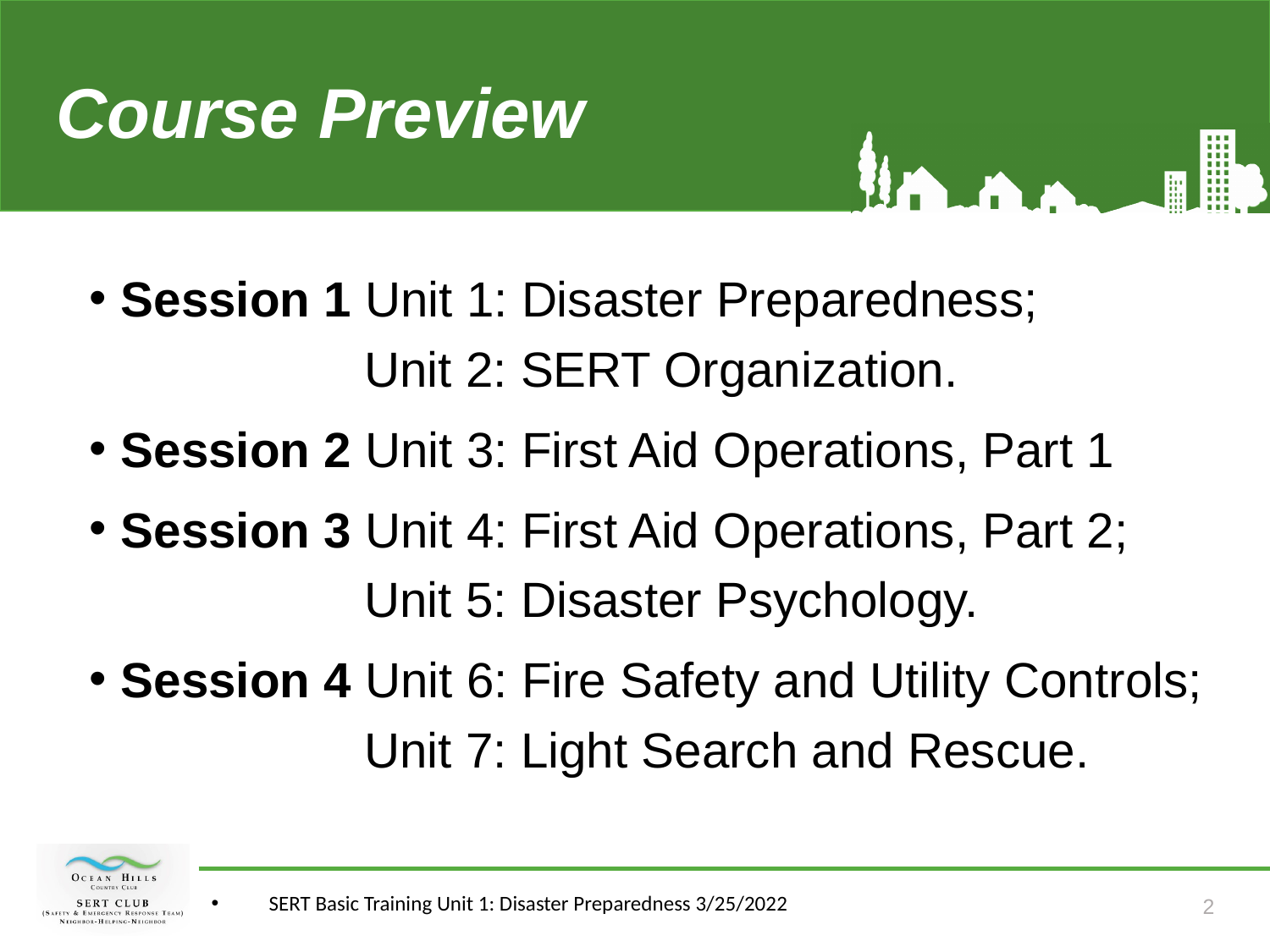

# Course Preview
Session 1 Unit 1: Disaster Preparedness;
                    Unit 2: SERT Organization.
Session 2 Unit 3: First Aid Operations, Part 1
Session 3 Unit 4: First Aid Operations, Part 2;
                    Unit 5: Disaster Psychology.
Session 4 Unit 6: Fire Safety and Utility Controls;
                    Unit 7: Light Search and Rescue.
SERT Basic Training Unit 1: Disaster Preparedness 3/25/2022
2